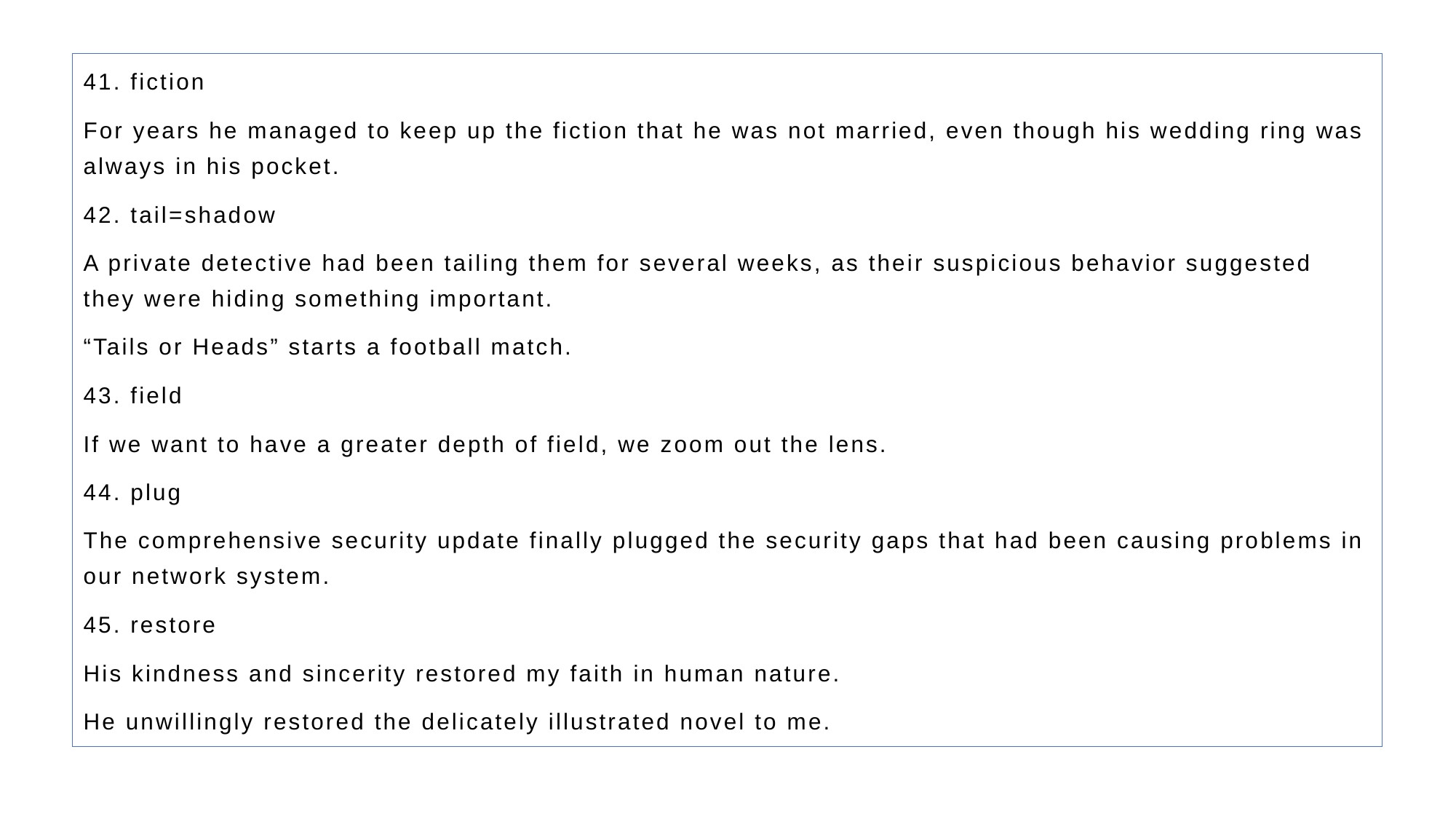

41. fiction
For years he managed to keep up the fiction that he was not married, even though his wedding ring was always in his pocket.
42. tail=shadow
A private detective had been tailing them for several weeks, as their suspicious behavior suggested they were hiding something important.
“Tails or Heads” starts a football match.
43. field
If we want to have a greater depth of field, we zoom out the lens.
44. plug
The comprehensive security update finally plugged the security gaps that had been causing problems in our network system.
45. restore
His kindness and sincerity restored my faith in human nature.
He unwillingly restored the delicately illustrated novel to me.